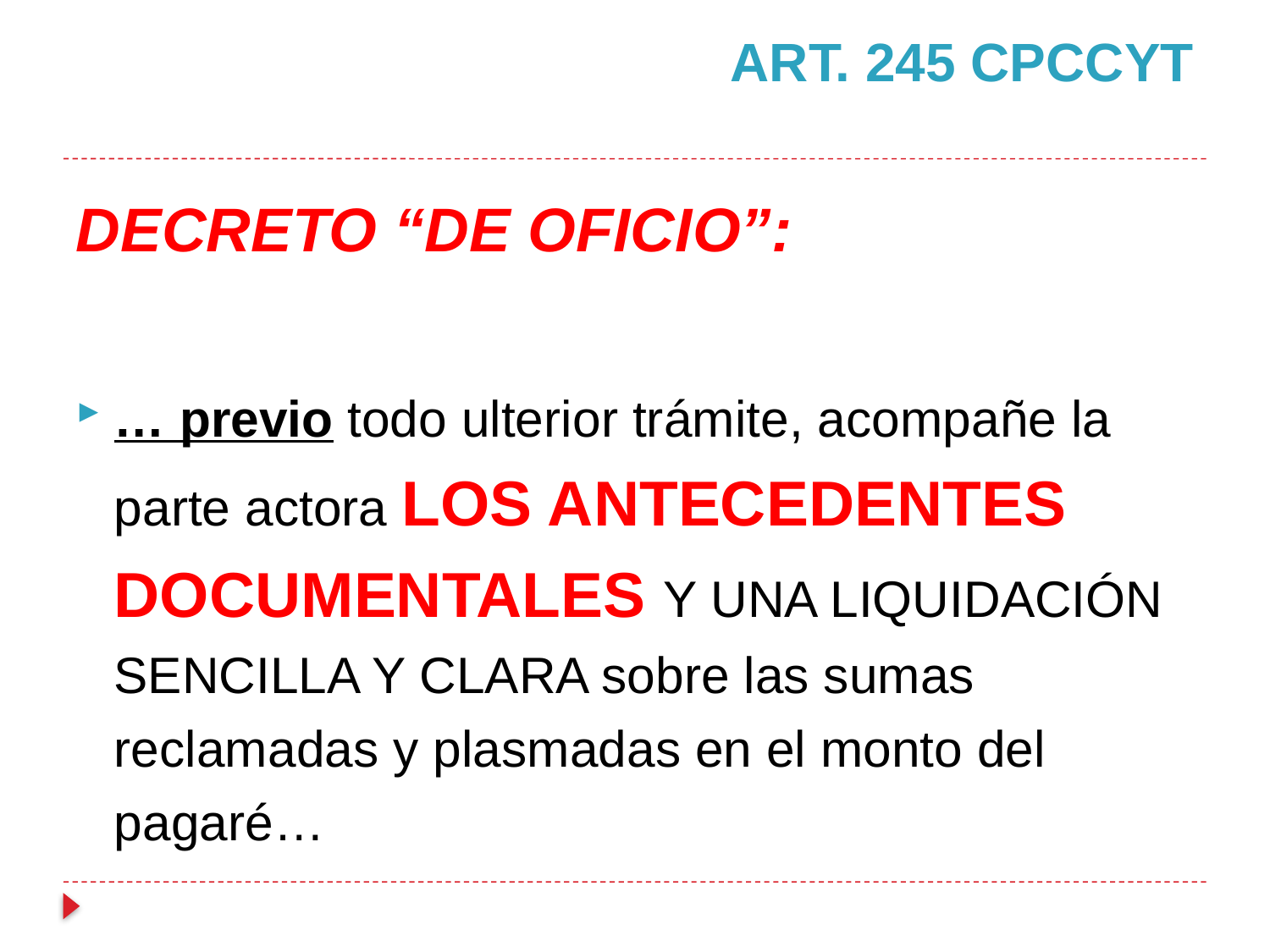

# ART. 245 CPCCYT
DECRETO “DE OFICIO”:

… previo todo ulterior trámite, acompañe la parte actora LOS ANTECEDENTES DOCUMENTALES Y UNA LIQUIDACIÓN SENCILLA Y CLARA sobre las sumas reclamadas y plasmadas en el monto del pagaré…